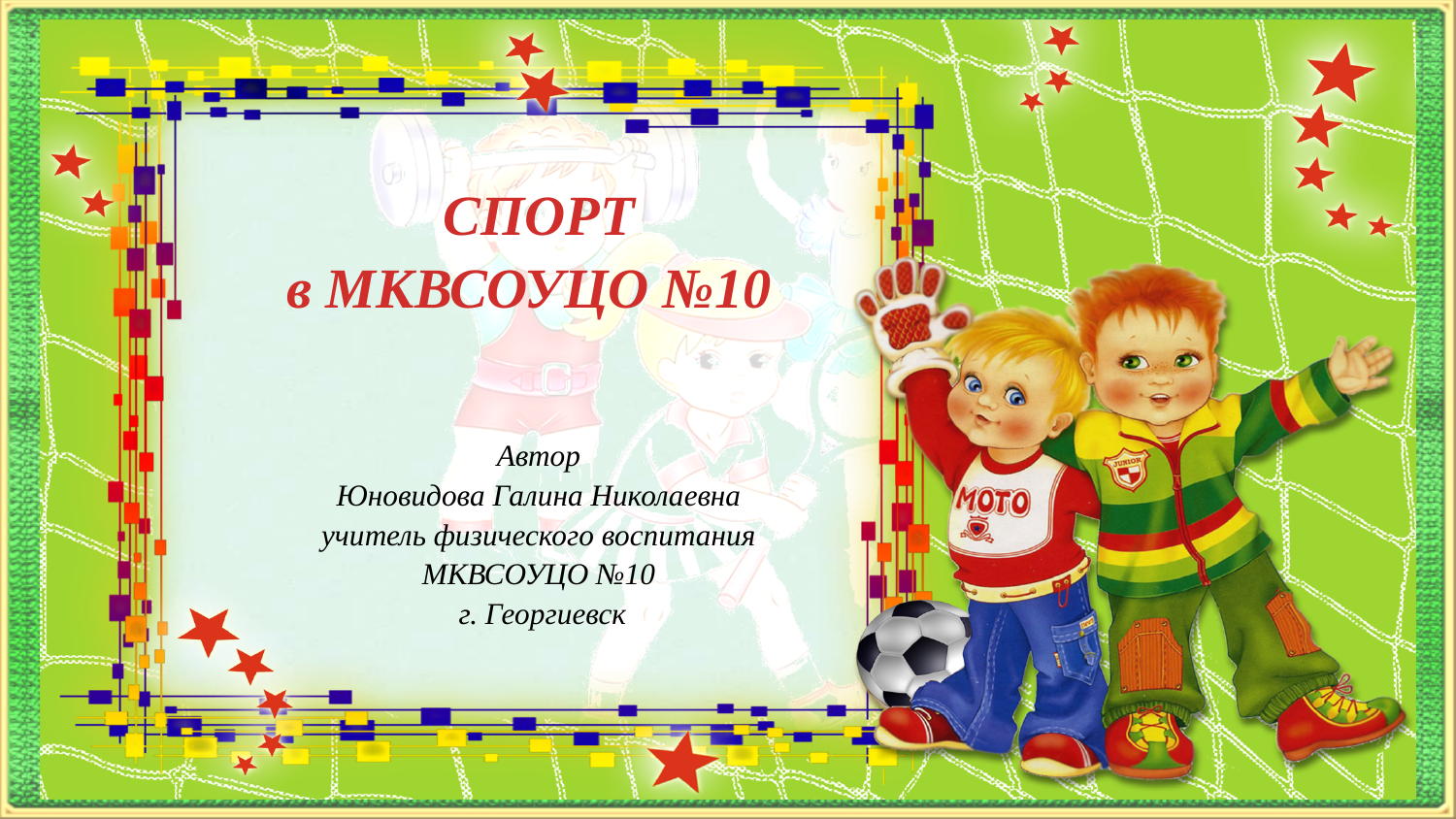

# СПОРТ в МКВСОУЦО №10
Автор
Юновидова Галина Николаевна
учитель физического воспитания
МКВСОУЦО №10
 г. Георгиевск